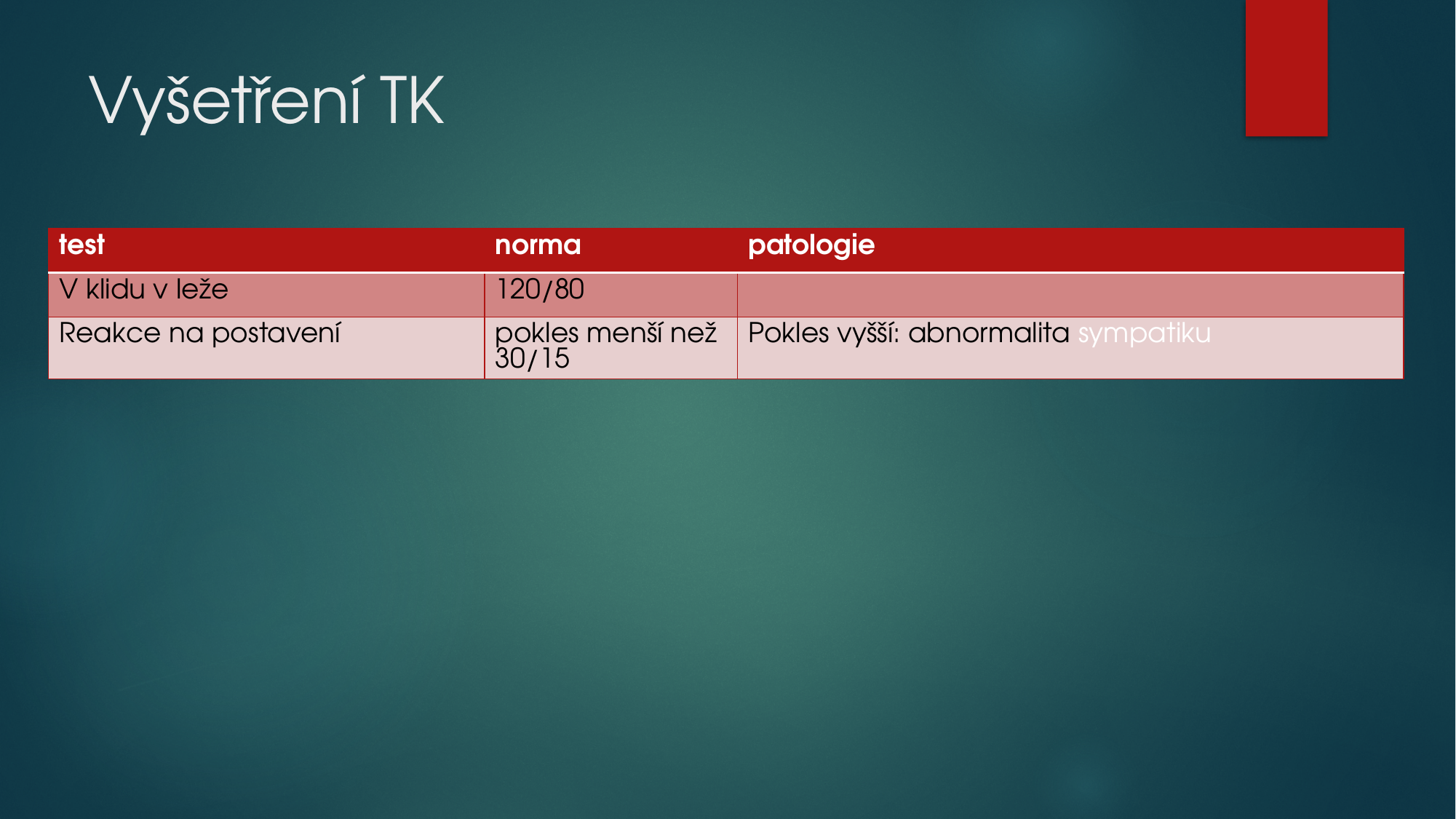

# Vyšetření TK
| test | norma | patologie |
| --- | --- | --- |
| V klidu v leže | 120/80 |  |
| Reakce na postavení | pokles menší než 30/15 | Pokles vyšší: abnormalita sympatiku |